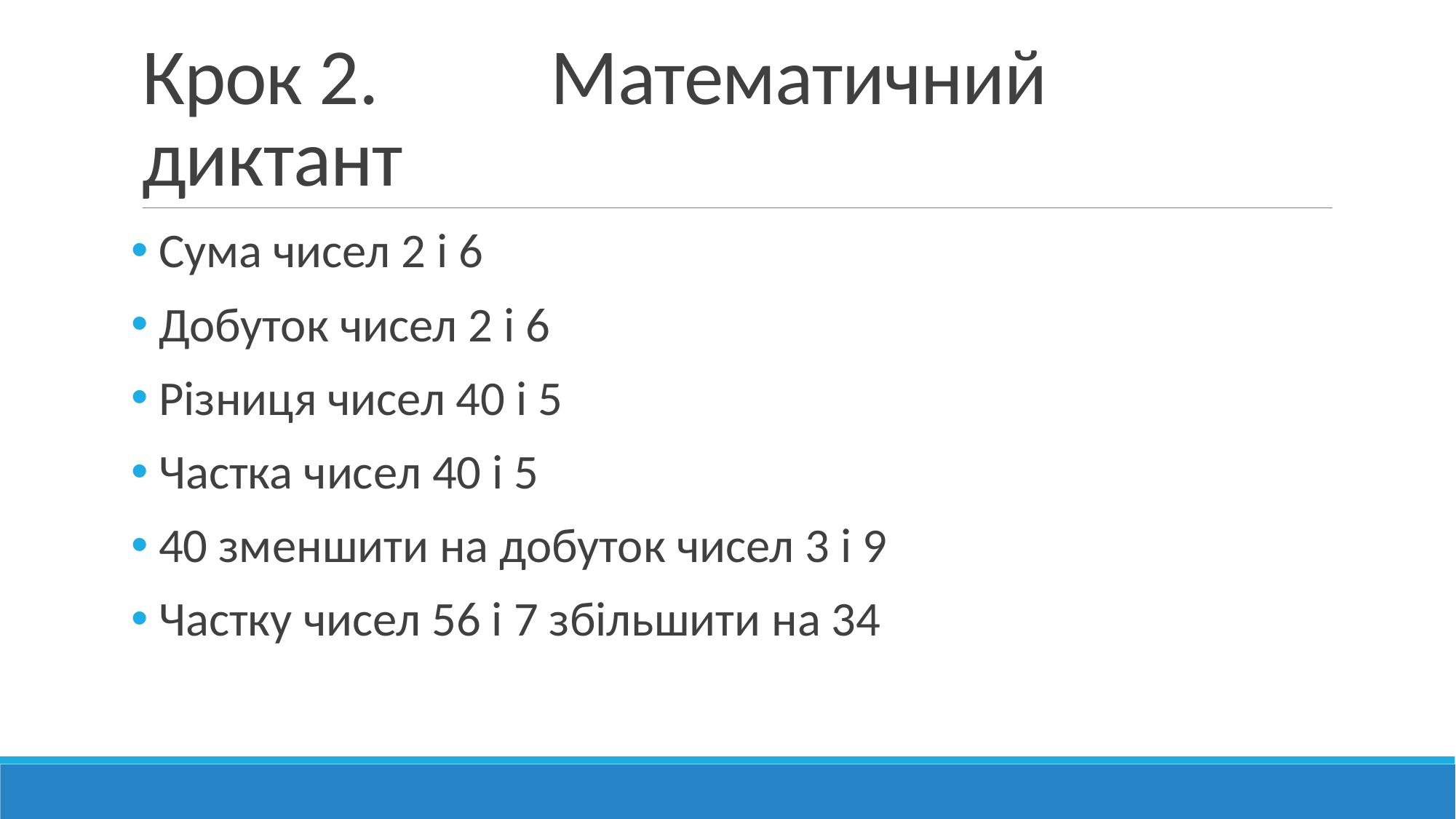

# Крок 2.          Математичний диктант
 Сума чисел 2 і 6
 Добуток чисел 2 і 6
 Різниця чисел 40 і 5
 Частка чисел 40 і 5
 40 зменшити на добуток чисел 3 і 9
 Частку чисел 56 і 7 збільшити на 34